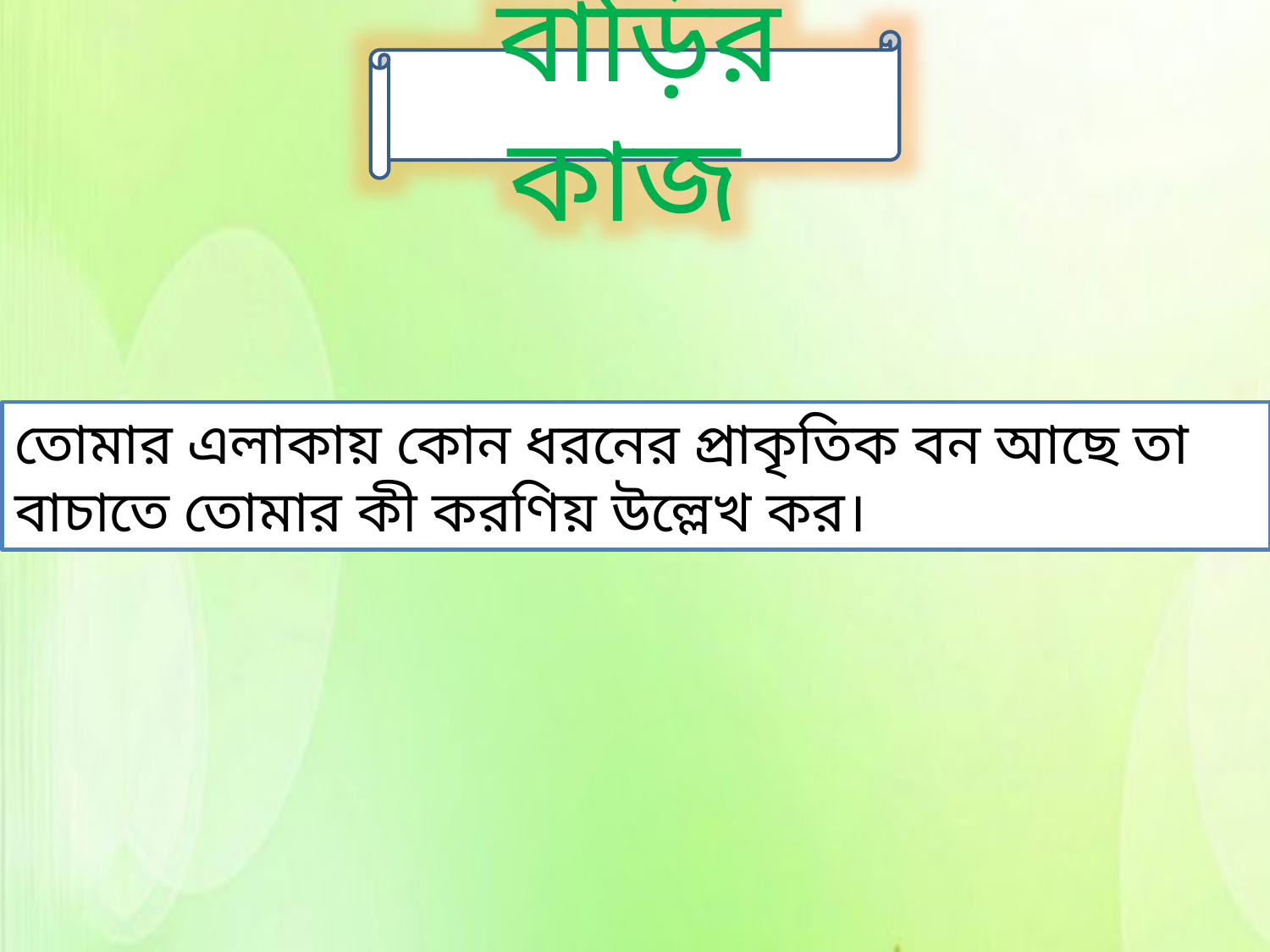

বাড়ির কাজ
তোমার এলাকায় কোন ধরনের প্রাকৃতিক বন আছে তা বাচাতে তোমার কী করণিয় উল্লেখ কর।